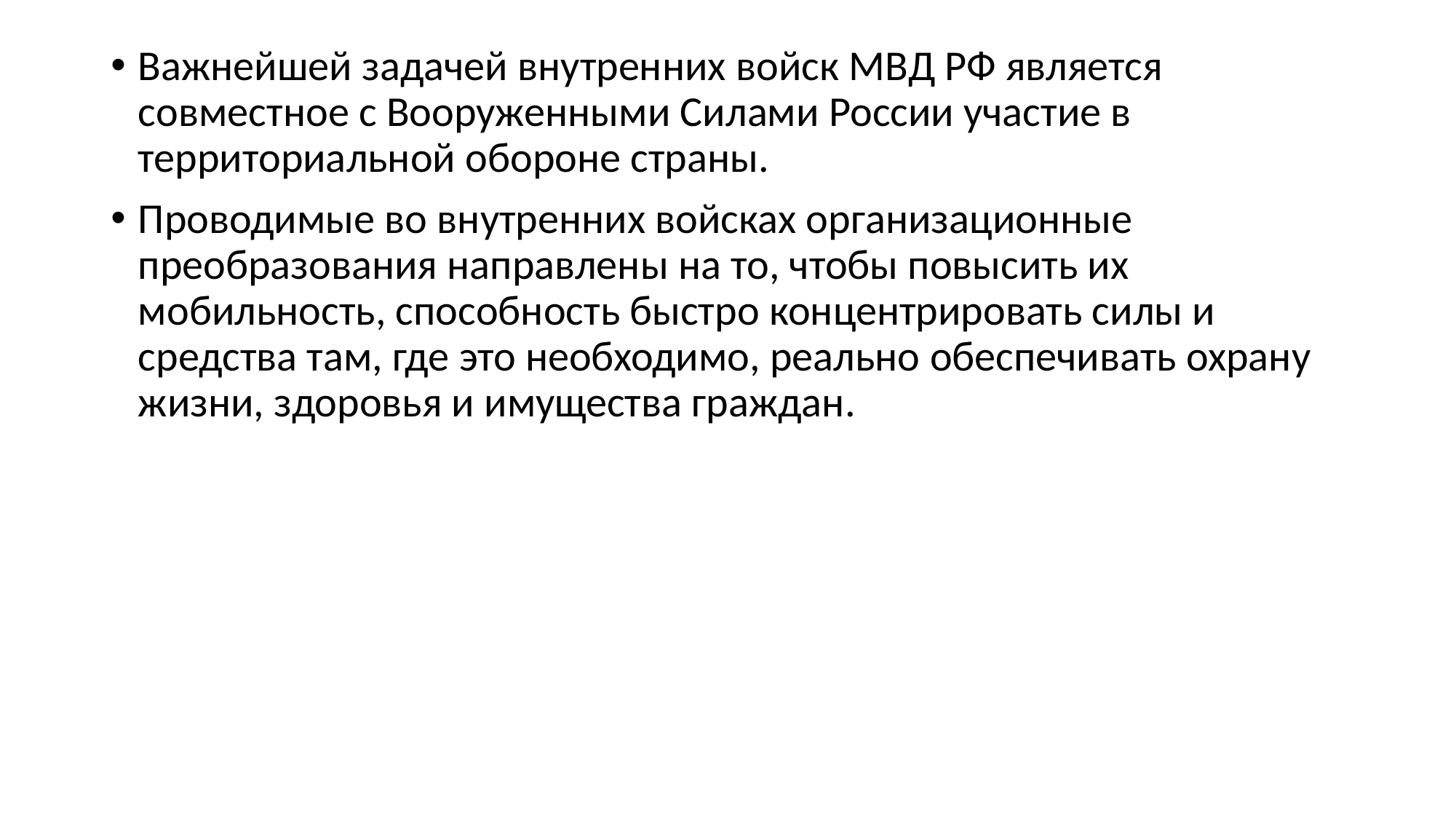

Важнейшей задачей внутренних войск МВД РФ является совместное с Вооруженными Силами России участие в территориальной обороне страны.
Проводимые во внутренних войсках организационные преобразования направлены на то, чтобы повысить их мобильность, способность быстро концентрировать силы и средства там, где это необходимо, реально обеспечивать охрану жизни, здоровья и имущества граждан.